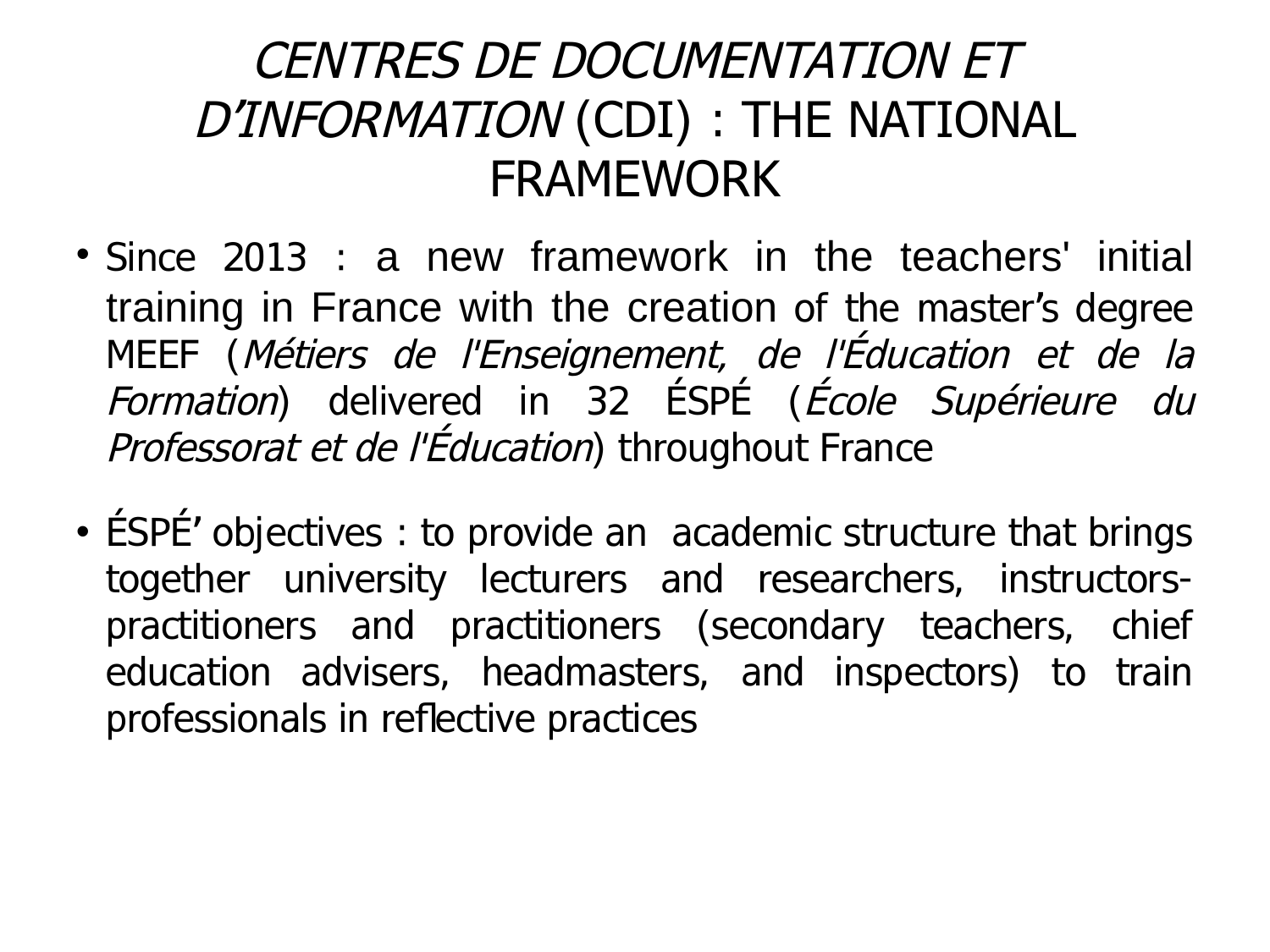

CENTRES DE DOCUMENTATION ET D’INFORMATION (CDI) : THE NATIONAL FRAMEWORK
Since 2013 : a new framework in the teachers' initial training in France with the creation of the master’s degree MEEF (Métiers de l'Enseignement, de l'Éducation et de la Formation) delivered in 32 ÉSPÉ (École Supérieure du Professorat et de l'Éducation) throughout France

ÉSPÉ’ objectives : to provide an  academic structure that brings together university lecturers and researchers, instructors-practitioners and practitioners (secondary teachers, chief education advisers, headmasters, and inspectors) to train professionals in reflective practices